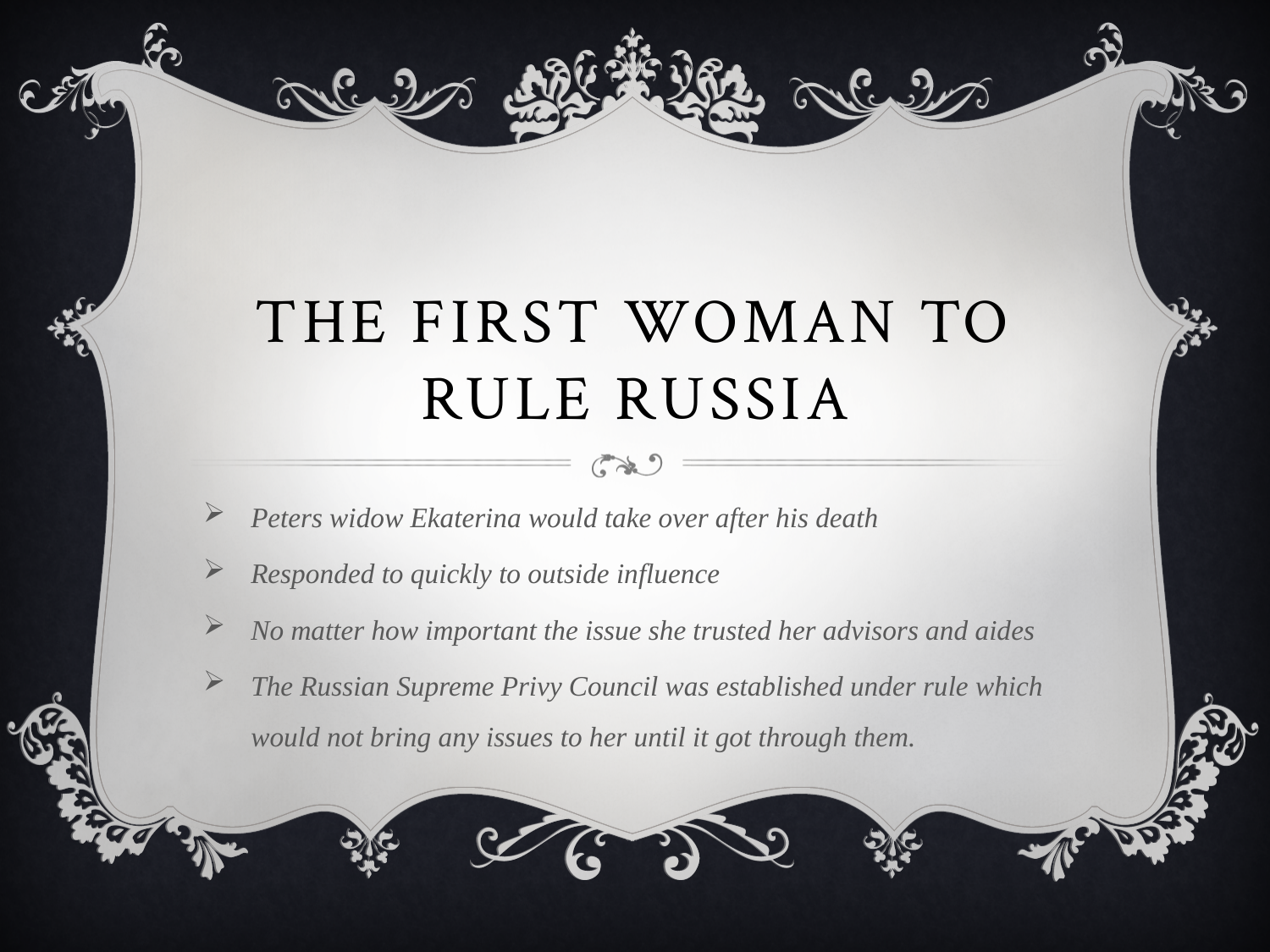

# The first woman to Rule Russia
Peters widow Ekaterina would take over after his death
Responded to quickly to outside influence
No matter how important the issue she trusted her advisors and aides
The Russian Supreme Privy Council was established under rule which would not bring any issues to her until it got through them.